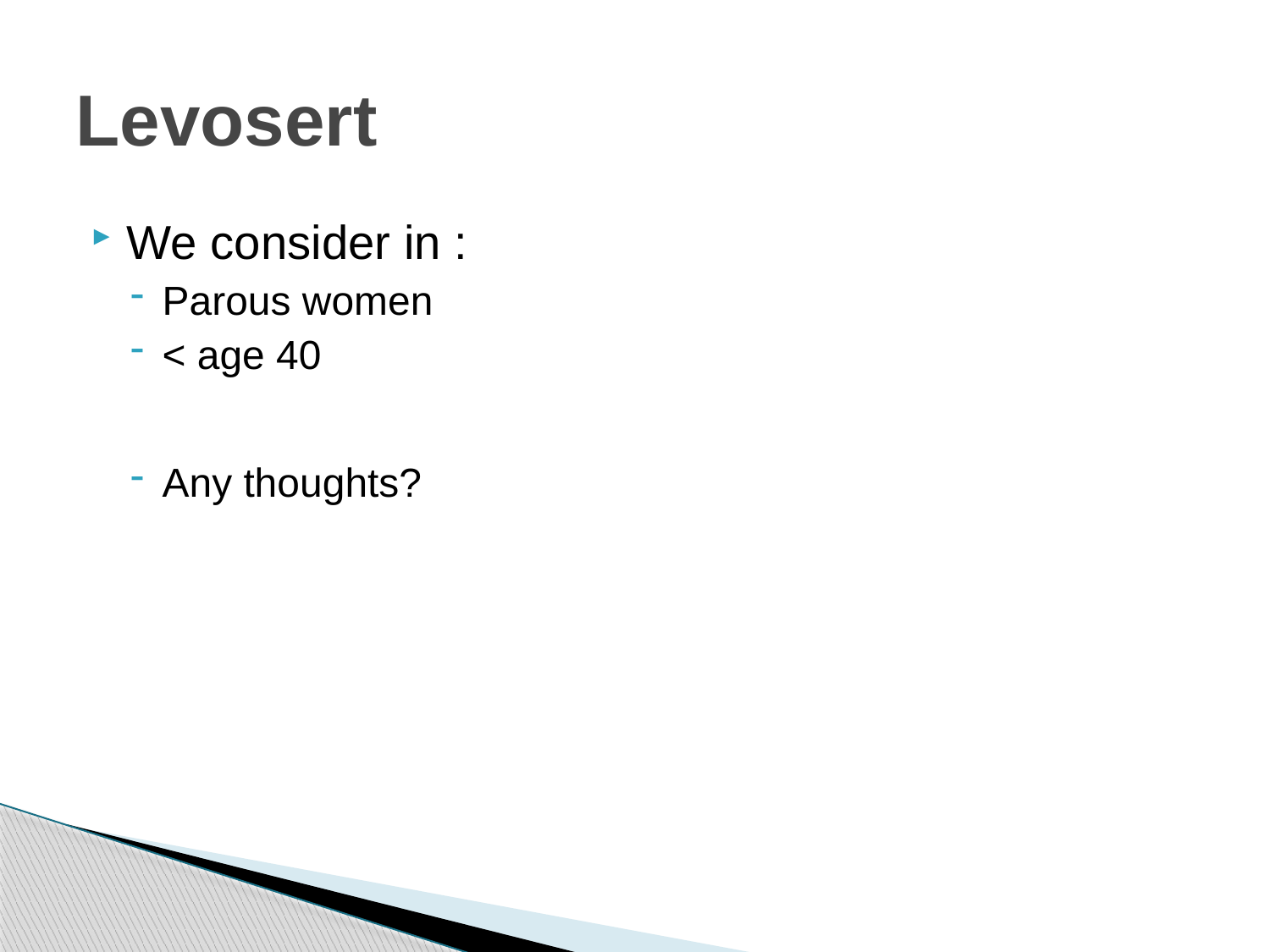

# Levosert
We consider in :
Parous women
< age 40

Any thoughts?